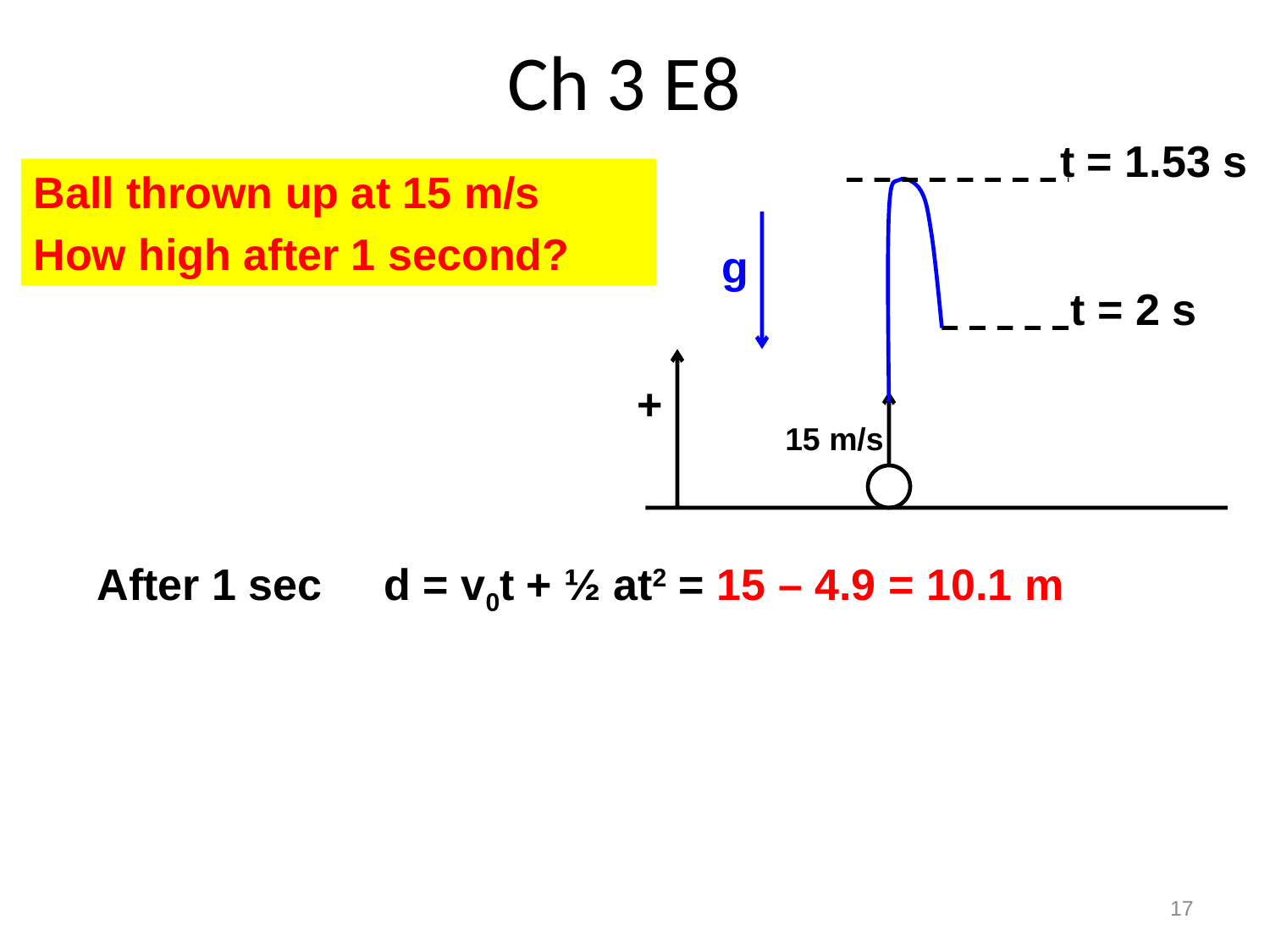

# Ch 3 E8
t = 1.53 s

g
t = 2 s

+

15 m/s

Ball thrown up at 15 m/s
How high after 1 second?
After 1 sec     d = v0t + ½ at2 = 15 – 4.9 = 10.1 m
17